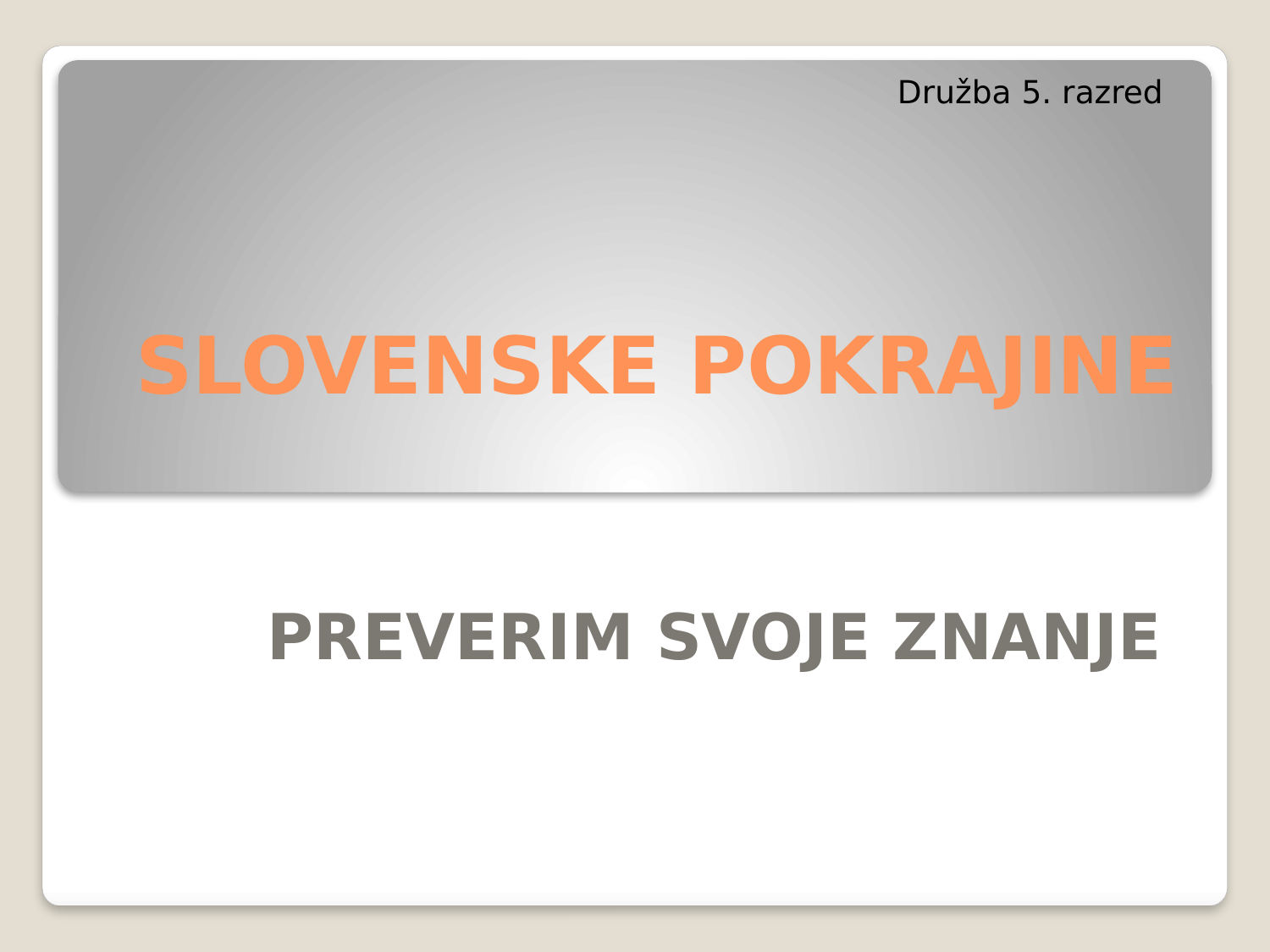

Družba 5. razred
# SLOVENSKE POKRAJINE
PREVERIM SVOJE ZNANJE